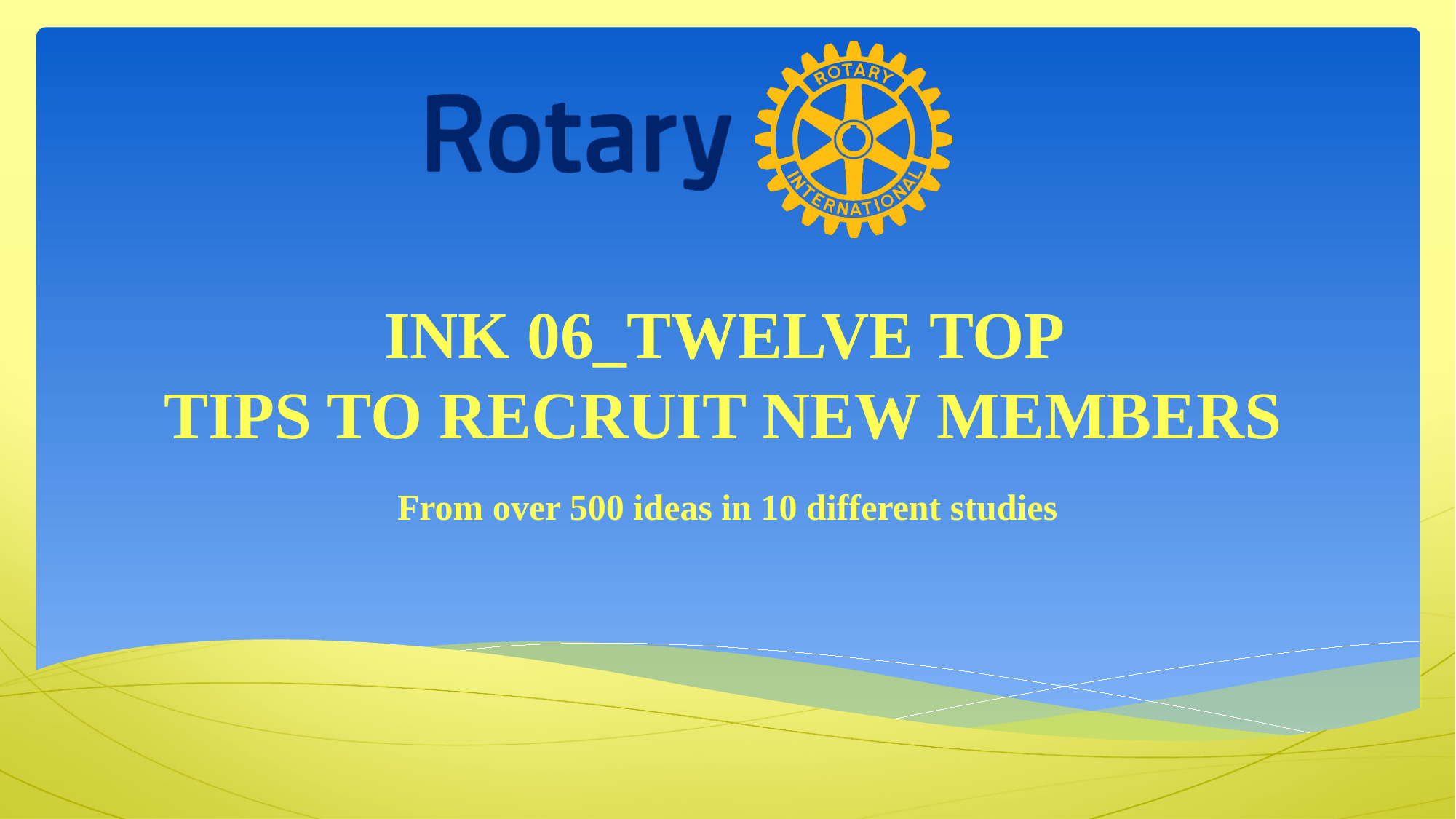

# INK 06_TWELVE TOP TIPS TO RECRUIT NEW MEMBERS
From over 500 ideas in 10 different studies